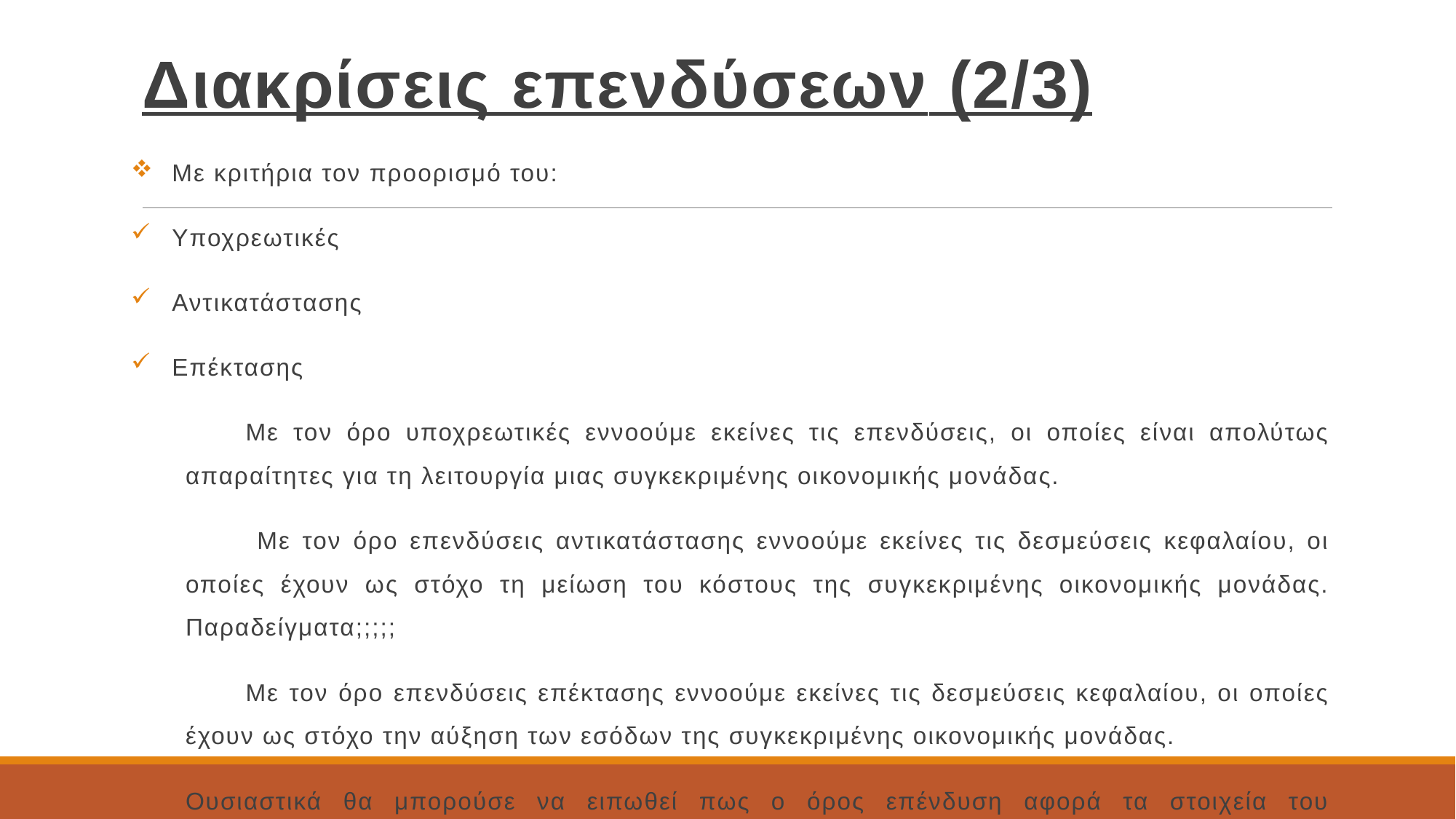

# Διακρίσεις επενδύσεων (2/3)
Με κριτήρια τον προορισμό του:
Υποχρεωτικές
Αντικατάστασης
Επέκτασης
Με τον όρο υποχρεωτικές εννοούμε εκείνες τις επενδύσεις, οι οποίες είναι απολύτως απαραίτητες για τη λειτουργία μιας συγκεκριμένης οικονομικής μονάδας.
 Με τον όρο επενδύσεις αντικατάστασης εννοούμε εκείνες τις δεσμεύσεις κεφαλαίου, οι οποίες έχουν ως στόχο τη μείωση του κόστους της συγκεκριμένης οικονομικής μονάδας. Παραδείγματα;;;;;
Με τον όρο επενδύσεις επέκτασης εννοούμε εκείνες τις δεσμεύσεις κεφαλαίου, οι οποίες έχουν ως στόχο την αύξηση των εσόδων της συγκεκριμένης οικονομικής μονάδας.
Ουσιαστικά θα μπορούσε να ειπωθεί πως ο όρος επένδυση αφορά τα στοιχεία του ενεργητικού μιας οικονομικής μονάδας, τα οποία όμως ουσιαστικά χρηματοδοτούνται από τα στοιχεία του παθητικού αυτής.
(ΠΑΡΑΔΕΙΓΜΑ ΙΣΟΛΟΓΙΣΜΟΥ – ΒΑΣΙΚΗ ΛΟΓΙΣΤΙΚΗ ΙΣΟΤΗΤΑ)